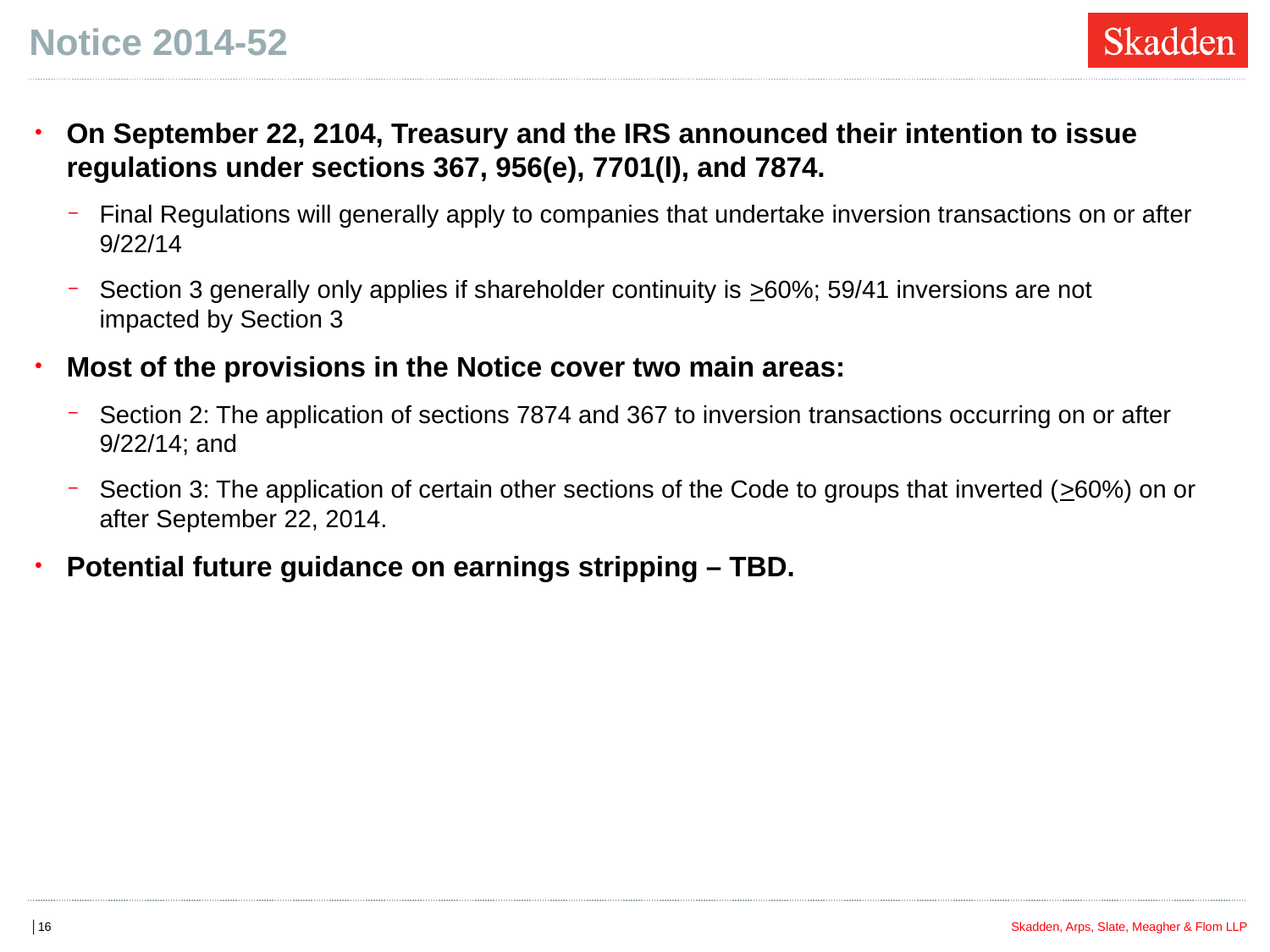

# Notice 2014-52
On September 22, 2104, Treasury and the IRS announced their intention to issue regulations under sections 367, 956(e), 7701(l), and 7874.
Final Regulations will generally apply to companies that undertake inversion transactions on or after 9/22/14
Section 3 generally only applies if shareholder continuity is >60%; 59/41 inversions are not impacted by Section 3
Most of the provisions in the Notice cover two main areas:
Section 2: The application of sections 7874 and 367 to inversion transactions occurring on or after 9/22/14; and
Section 3: The application of certain other sections of the Code to groups that inverted (>60%) on or after September 22, 2014.
Potential future guidance on earnings stripping – TBD.